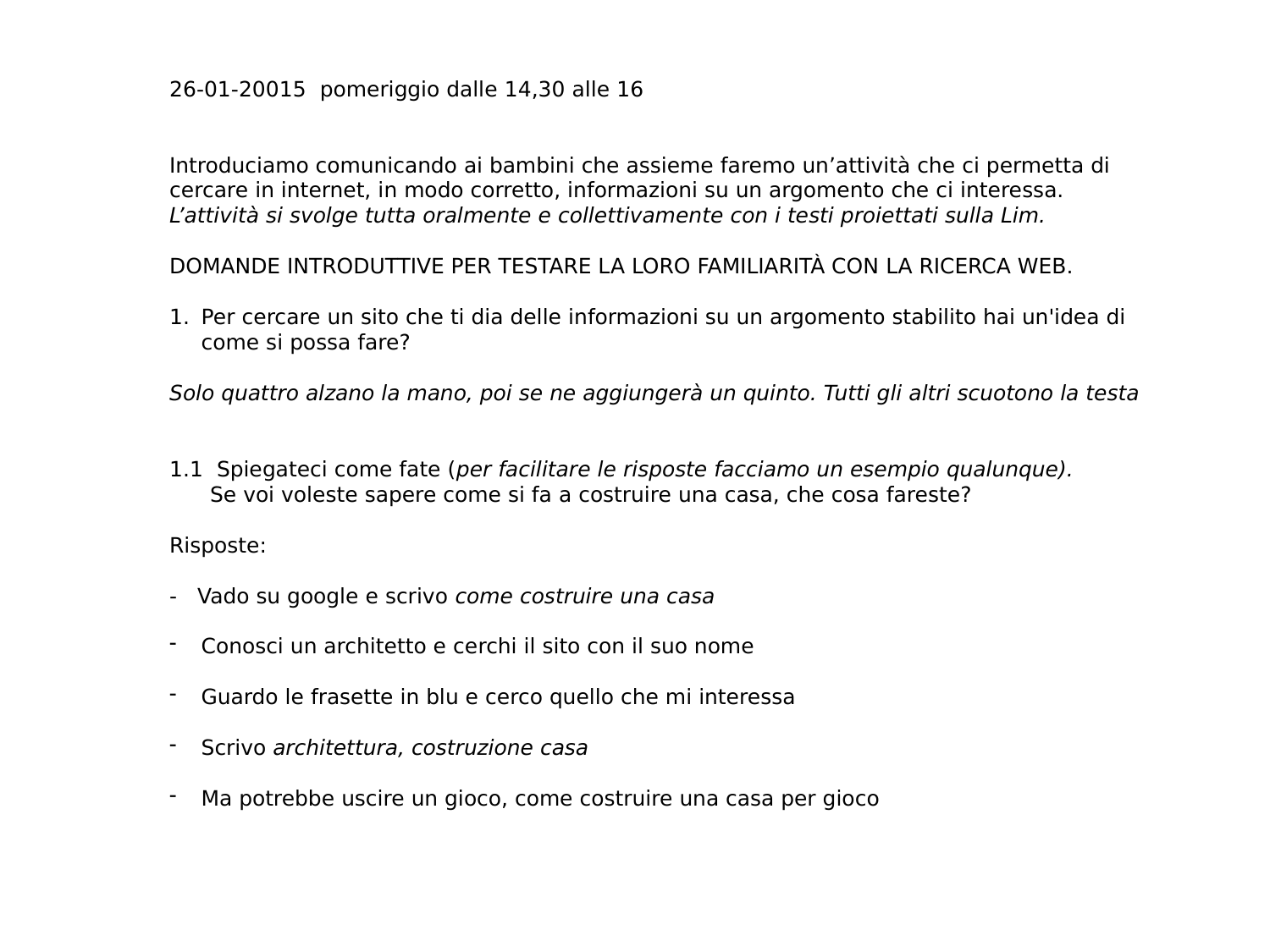

26-01-20015  pomeriggio dalle 14,30 alle 16

Introduciamo comunicando ai bambini che assieme faremo un’attività che ci permetta di cercare in internet, in modo corretto, informazioni su un argomento che ci interessa.
L’attività si svolge tutta oralmente e collettivamente con i testi proiettati sulla Lim.

Domande introduttive per testare la loro familiarità con la ricerca web.

Per cercare un sito che ti dia delle informazioni su un argomento stabilito hai un'idea di come si possa fare?

Solo quattro alzano la mano, poi se ne aggiungerà un quinto. Tutti gli altri scuotono la testa

1.1  Spiegateci come fate (per facilitare le risposte facciamo un esempio qualunque).
      Se voi voleste sapere come si fa a costruire una casa, che cosa fareste?

Risposte:

-   Vado su google e scrivo come costruire una casa

Conosci un architetto e cerchi il sito con il suo nome

Guardo le frasette in blu e cerco quello che mi interessa

Scrivo architettura, costruzione casa

Ma potrebbe uscire un gioco, come costruire una casa per gioco